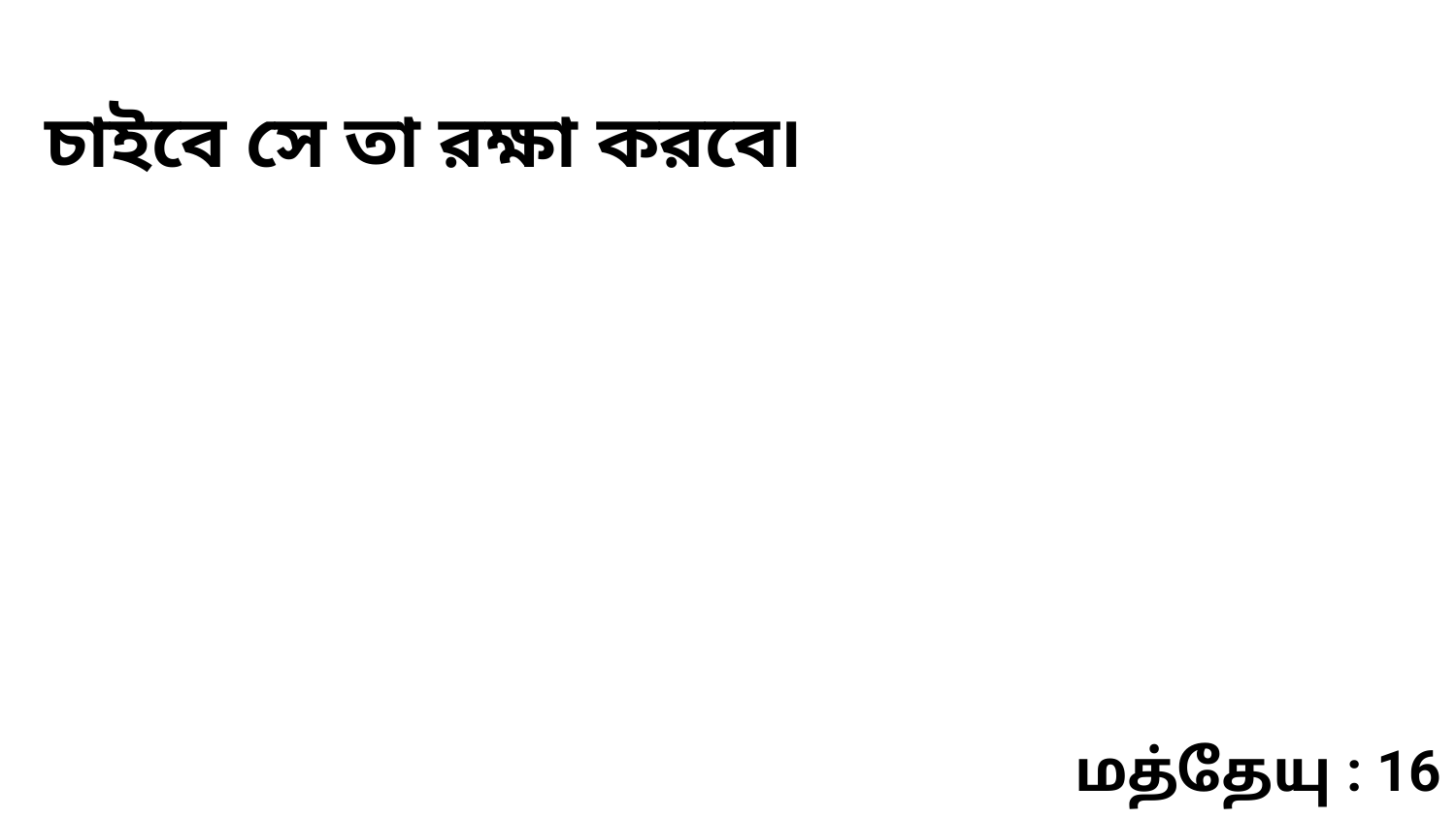

চাইবে সে তা রক্ষা করবে৷
மத்தேயு : 16